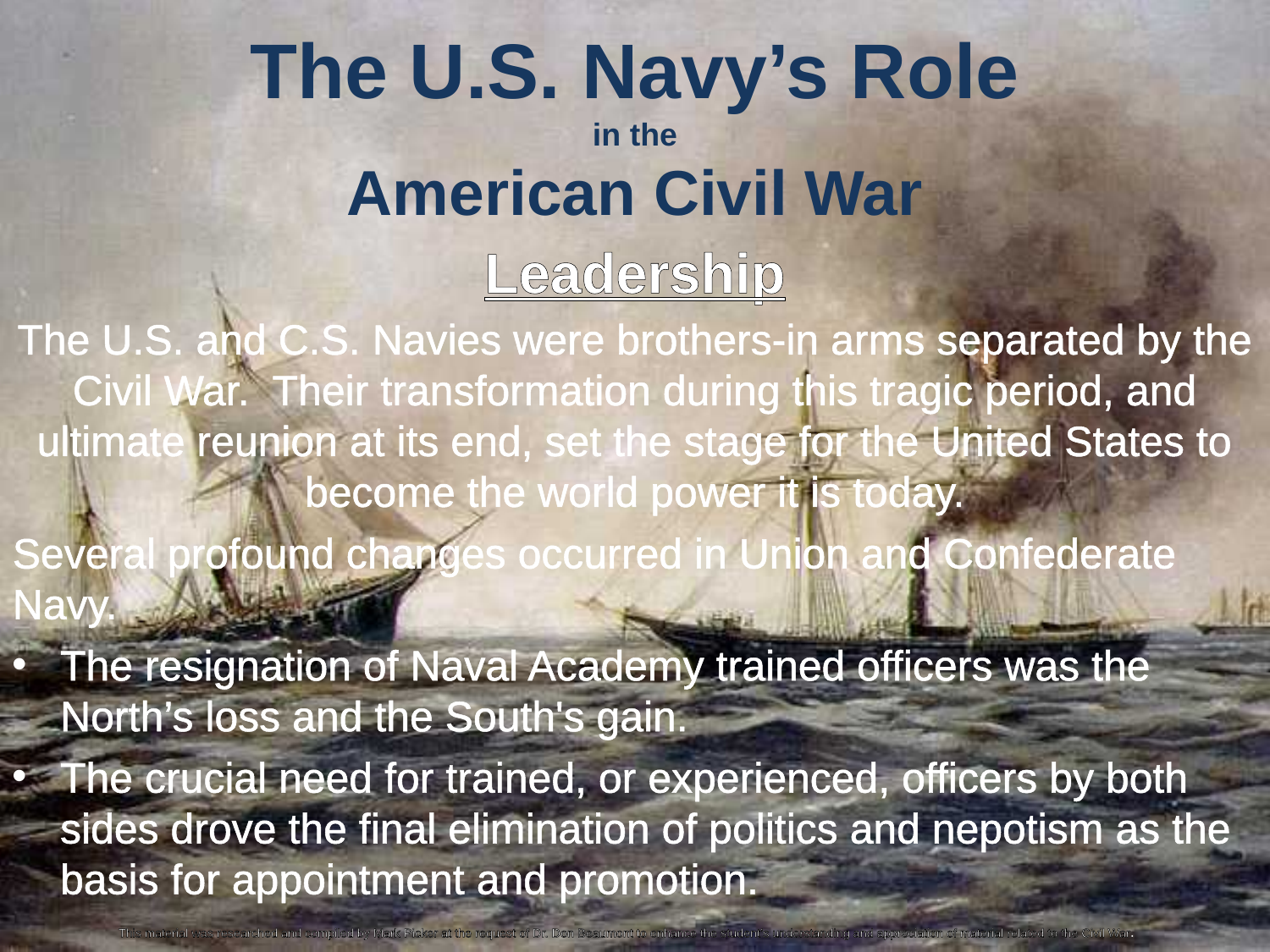

The U.S. Navy’s Role
in the
American Civil War
Leadership
The U.S. and C.S. Navies were brothers-in arms separated by the Civil War.  Their transformation during this tragic period, and ultimate reunion at its end, set the stage for the United States to become the world power it is today.
Several profound changes occurred in Union and Confederate Navy.
The resignation of Naval Academy trained officers was the North’s loss and the South's gain.
The crucial need for trained, or experienced, officers by both sides drove the final elimination of politics and nepotism as the basis for appointment and promotion.
This material was researched and compiled by Mark Picker at the request of Dr. Don Beaumont to enhance the student’s understanding and appreciation of material related to the Civil War.